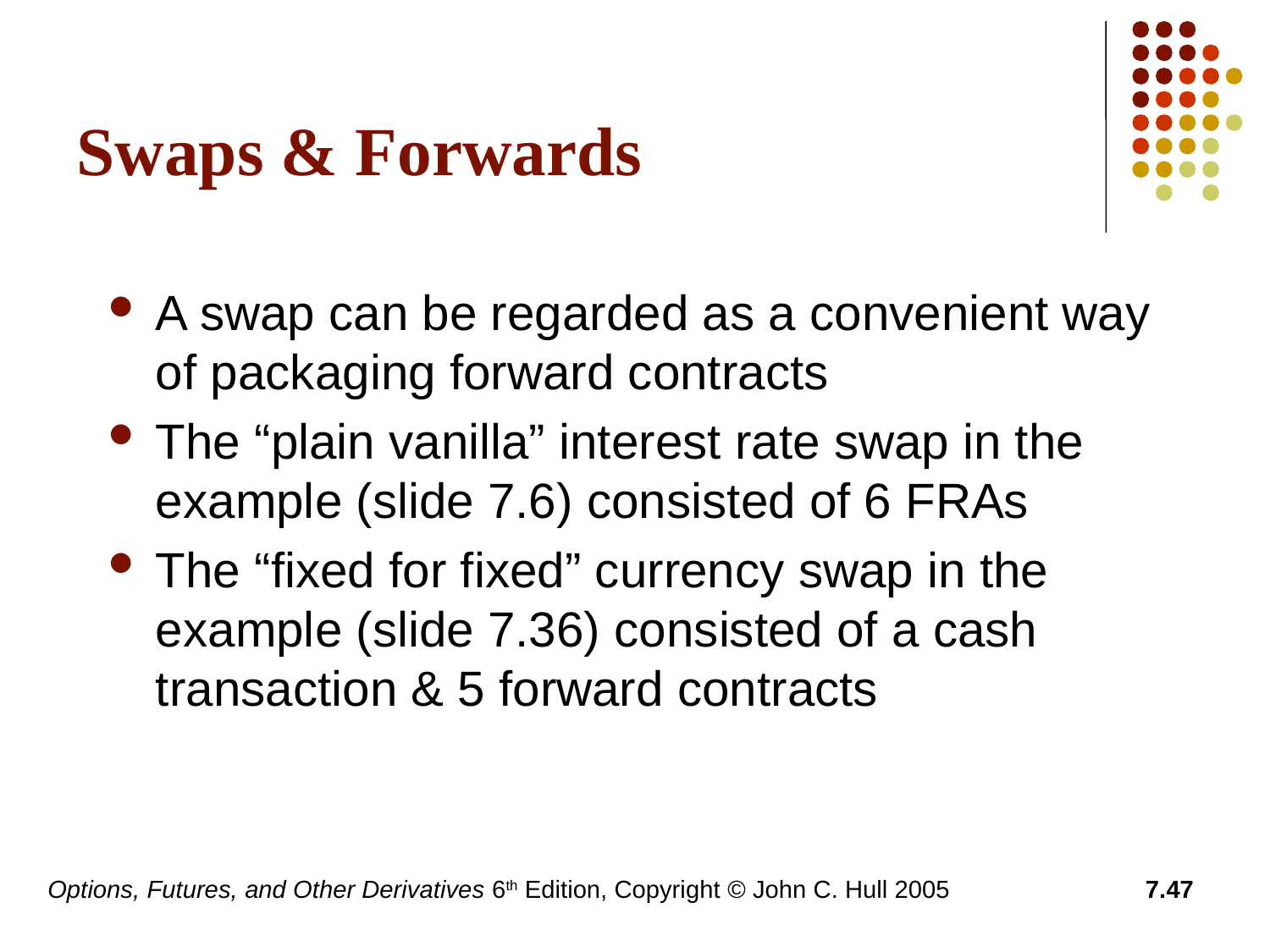

# Swaps & Forwards
A swap can be regarded as a convenient way of packaging forward contracts
The “plain vanilla” interest rate swap in the example (slide 7.6) consisted of 6 FRAs
The “fixed for fixed” currency swap in the example (slide 7.36) consisted of a cash transaction & 5 forward contracts
Options, Futures, and Other Derivatives 6th Edition, Copyright © John C. Hull 2005
7.47